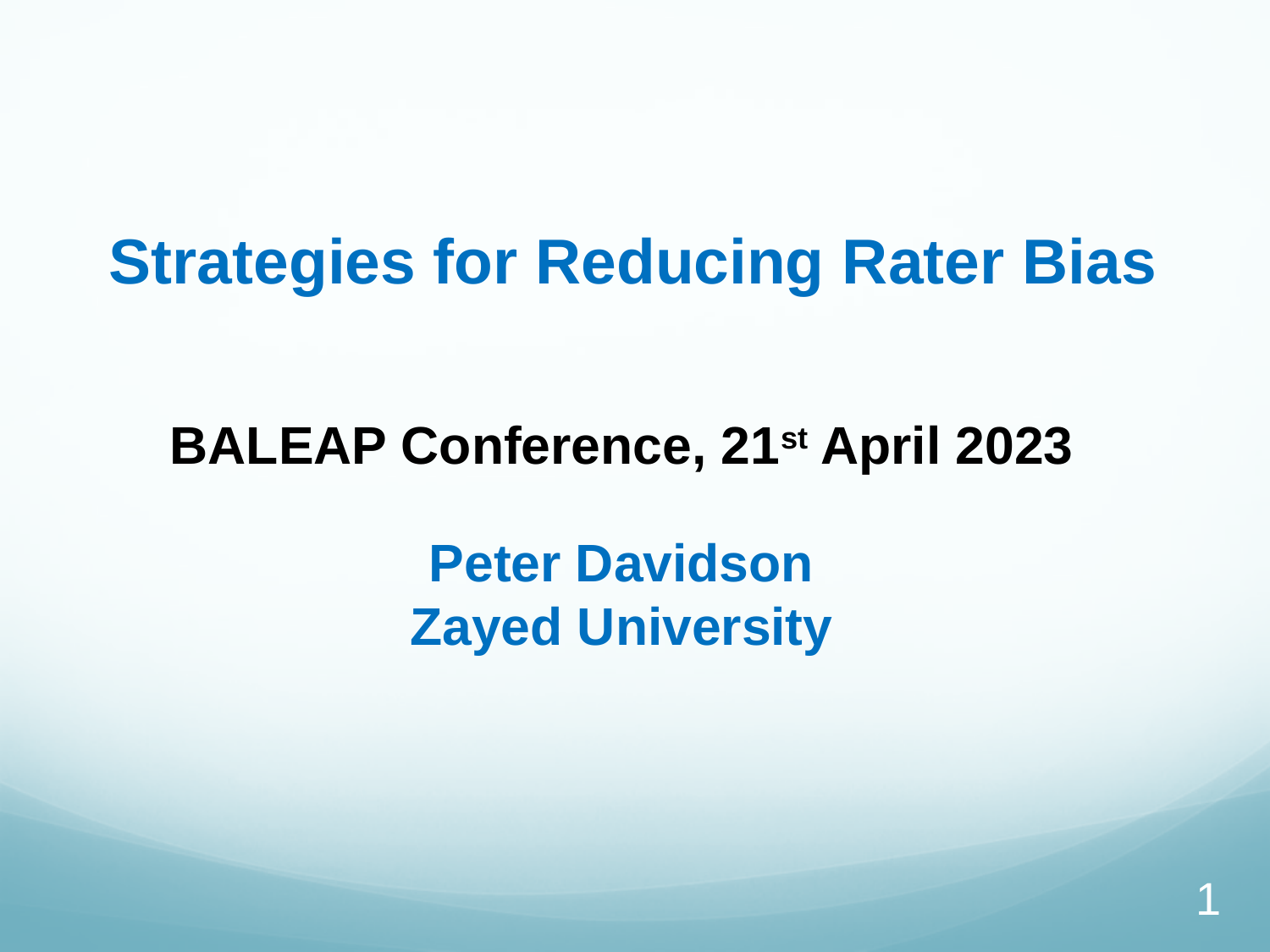

Strategies for Reducing Rater Bias
BALEAP Conference, 21st April 2023

Peter Davidson
Zayed University

1